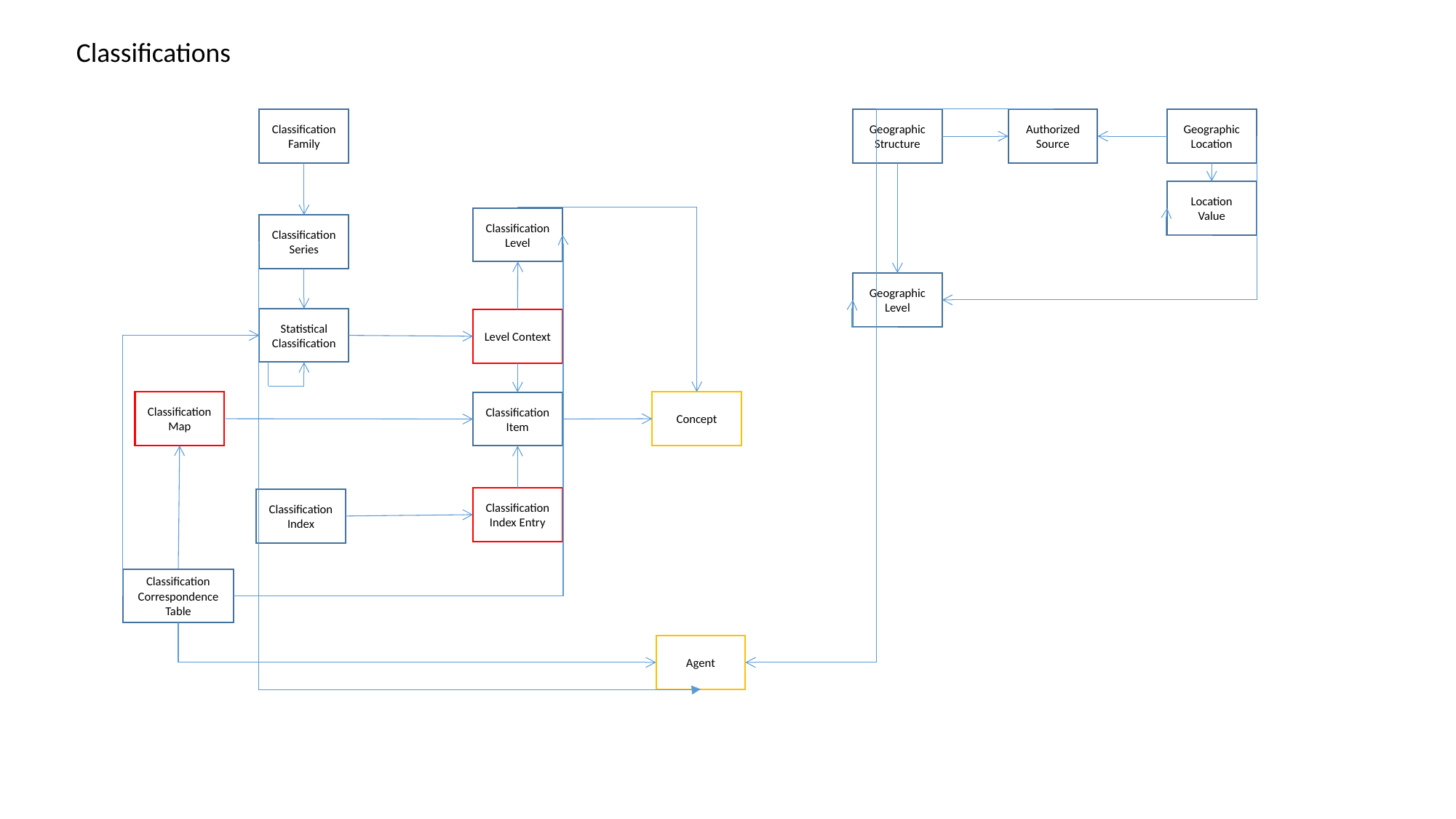

Classifications
Geographic Structure
Authorized Source
Geographic Location
Classification Family
Location Value
Classification Level
Classification Series
Geographic Level
Statistical Classification
Level Context
Classification Map
Concept
Classification Item
Classification Index Entry
Classification Index
Classification Correspondence Table
Agent